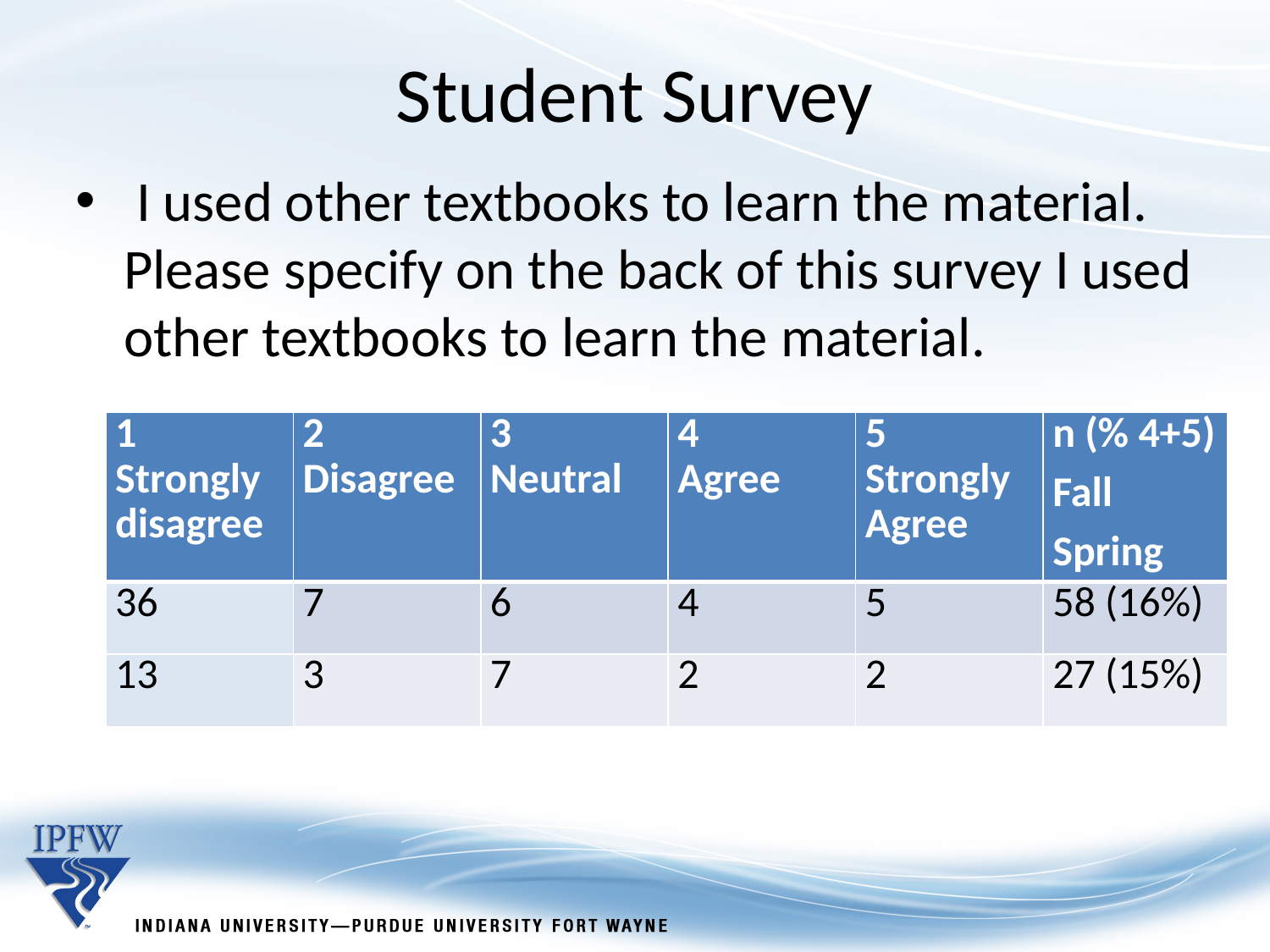

Student Survey
 I used other textbooks to learn the material. Please specify on the back of this survey I used other textbooks to learn the material.
| 1 Strongly disagree | 2 Disagree | 3 Neutral | 4 Agree | 5 Strongly Agree | n (% 4+5) Fall Spring |
| --- | --- | --- | --- | --- | --- |
| 36 | 7 | 6 | 4 | 5 | 58 (16%) |
| 13 | 3 | 7 | 2 | 2 | 27 (15%) |